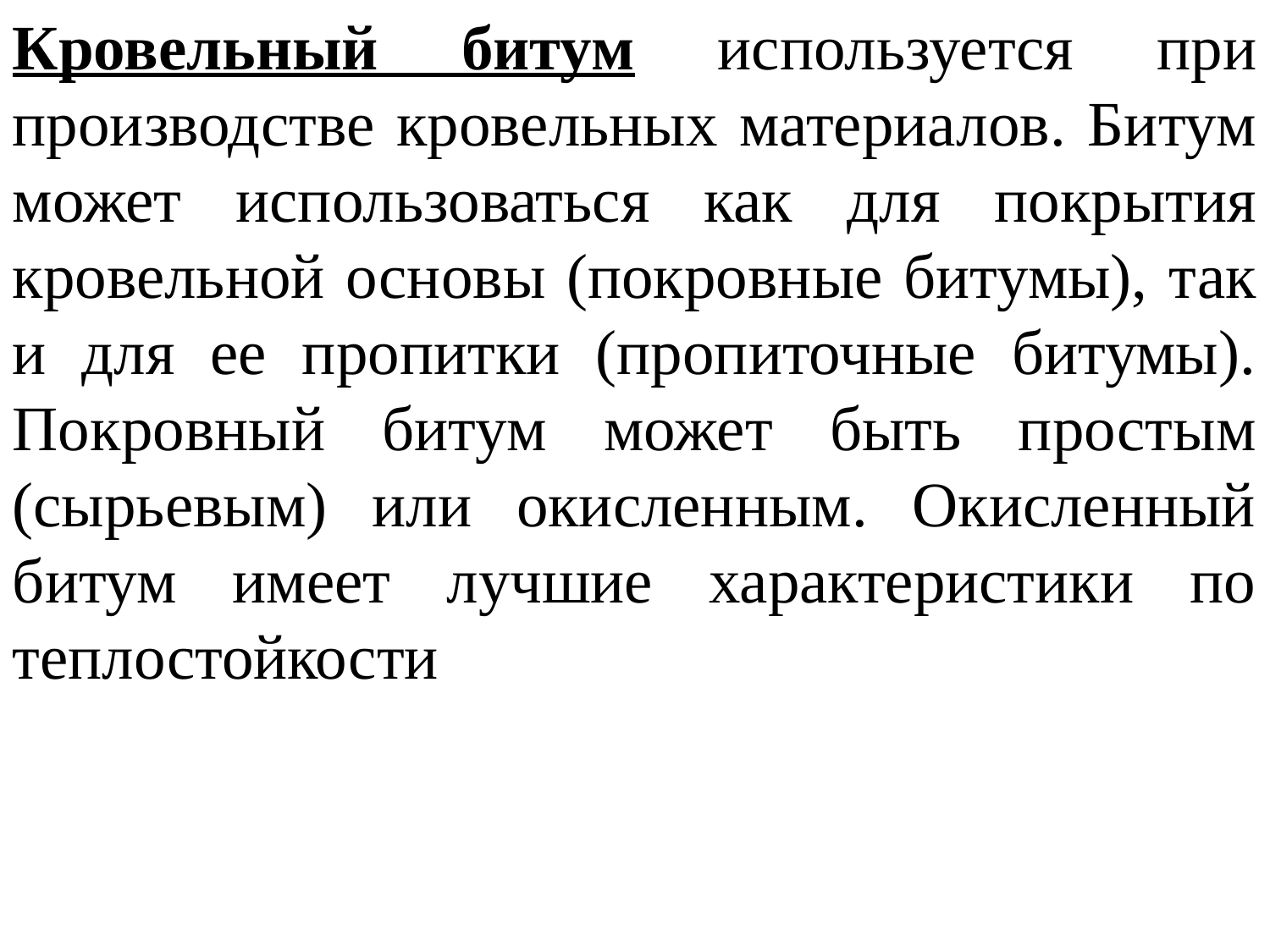

Кровельный битум используется при производстве кровельных материалов. Битум может использоваться как для покрытия кровельной основы (покровные битумы), так и для ее пропитки (пропиточные битумы). Покровный битум может быть простым (сырьевым) или окисленным. Окисленный битум имеет лучшие характеристики по теплостойкости